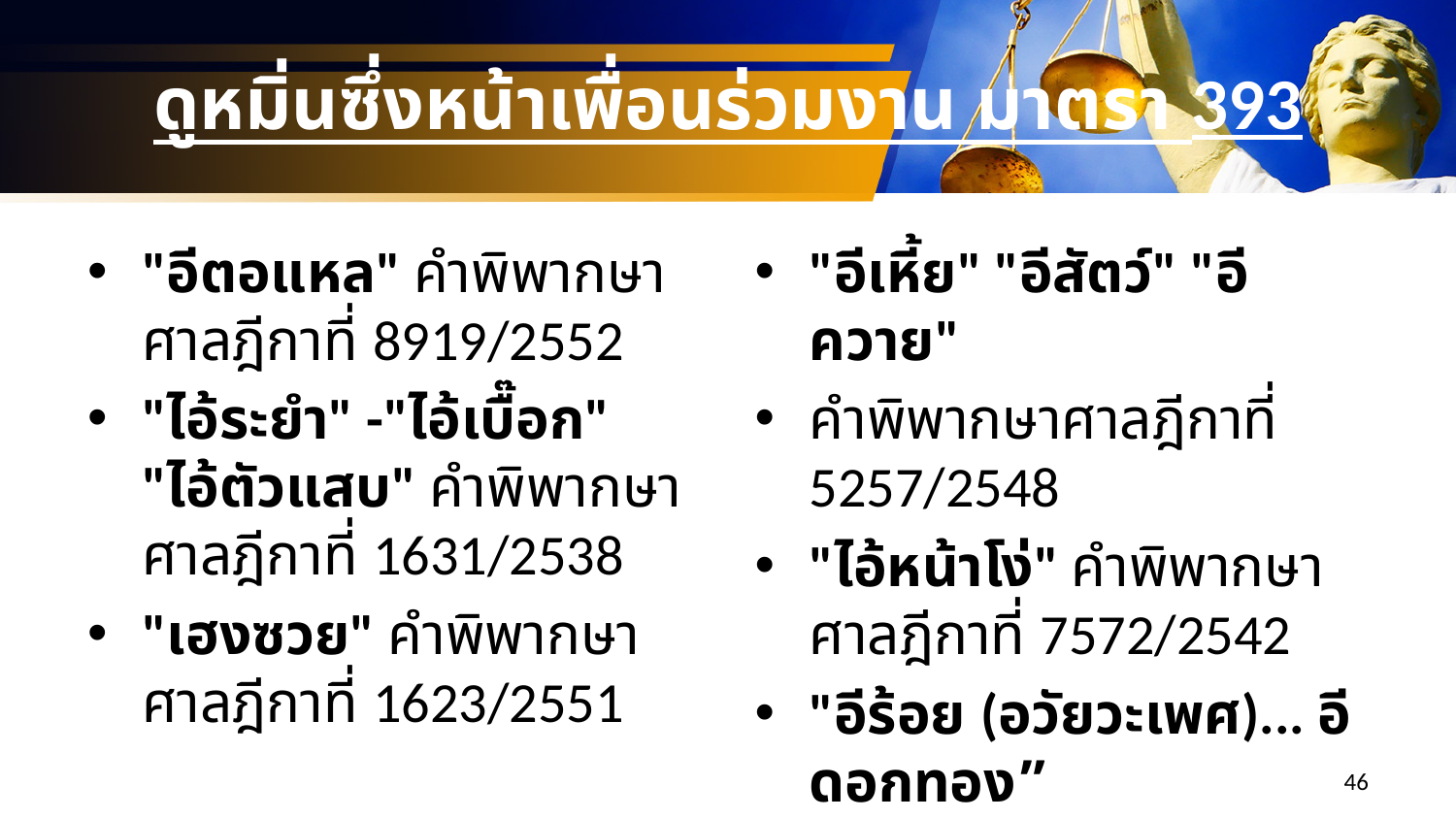

# ดูหมิ่นซึ่งหน้าเพื่อนร่วมงาน มาตรา 393
"อีตอแหล" คำพิพากษาศาลฎีกาที่ 8919/2552
"ไอ้ระยำ" -"ไอ้เบื๊อก"  "ไอ้ตัวแสบ" คำพิพากษาศาลฎีกาที่ 1631/2538
"เฮงซวย" คำพิพากษาศาลฎีกาที่ 1623/2551

"อีเหี้ย" "อีสัตว์" "อีควาย"
คำพิพากษาศาลฎีกาที่ 5257/2548
"ไอ้หน้าโง่" คำพิพากษาศาลฎีกาที่ 7572/2542
"อีร้อย (อวัยวะเพศ)... อีดอกทอง”
คำพิพากษาศาลฎีกาที่ 1442/2495
46